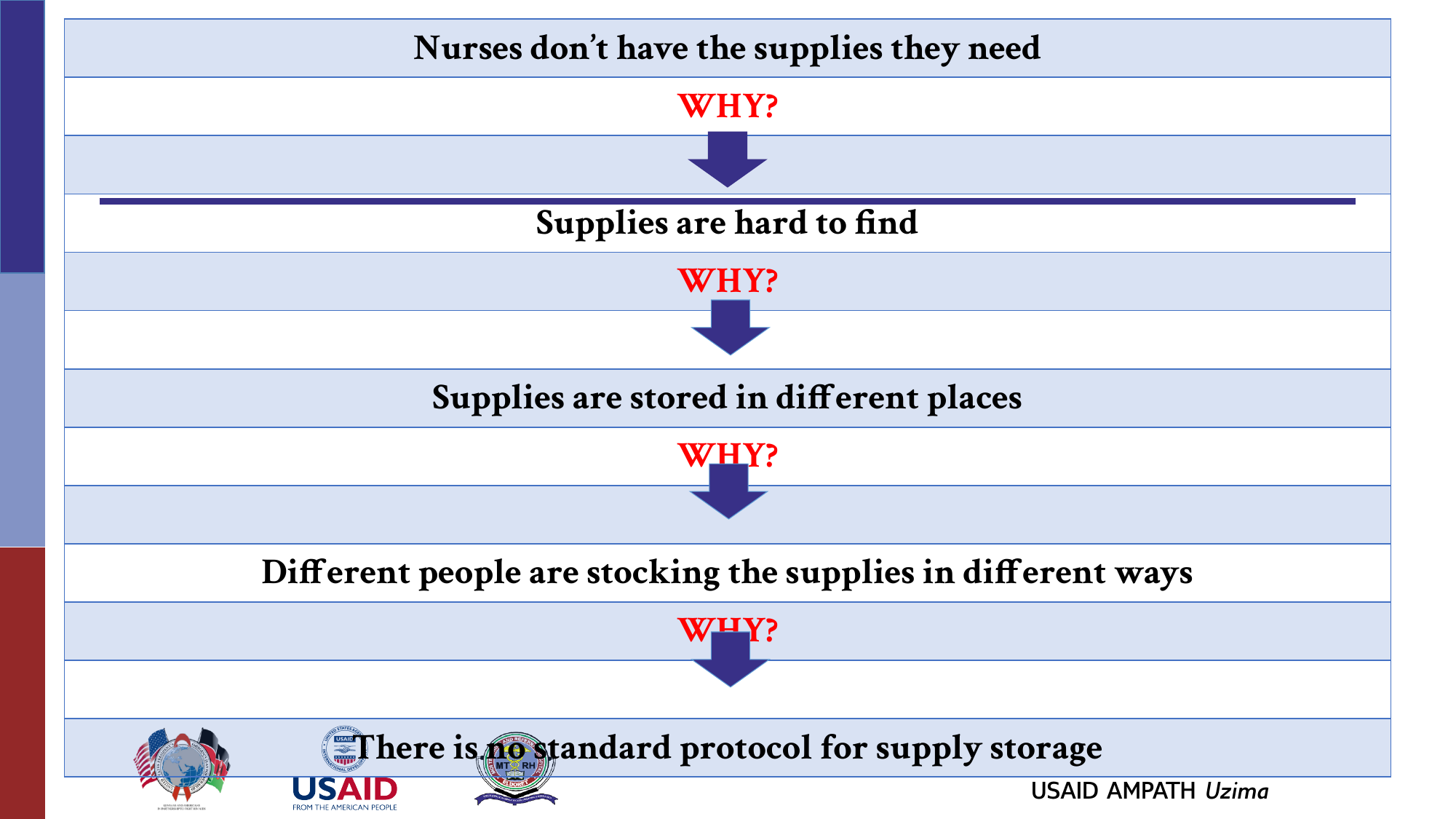

| Nurses don’t have the supplies they need |
| --- |
| WHY? |
|  |
| Supplies are hard to find |
| WHY? |
|  |
| Supplies are stored in different places |
| WHY? |
|  |
| Different people are stocking the supplies in different ways |
| WHY? |
|  |
| There is no standard protocol for supply storage |